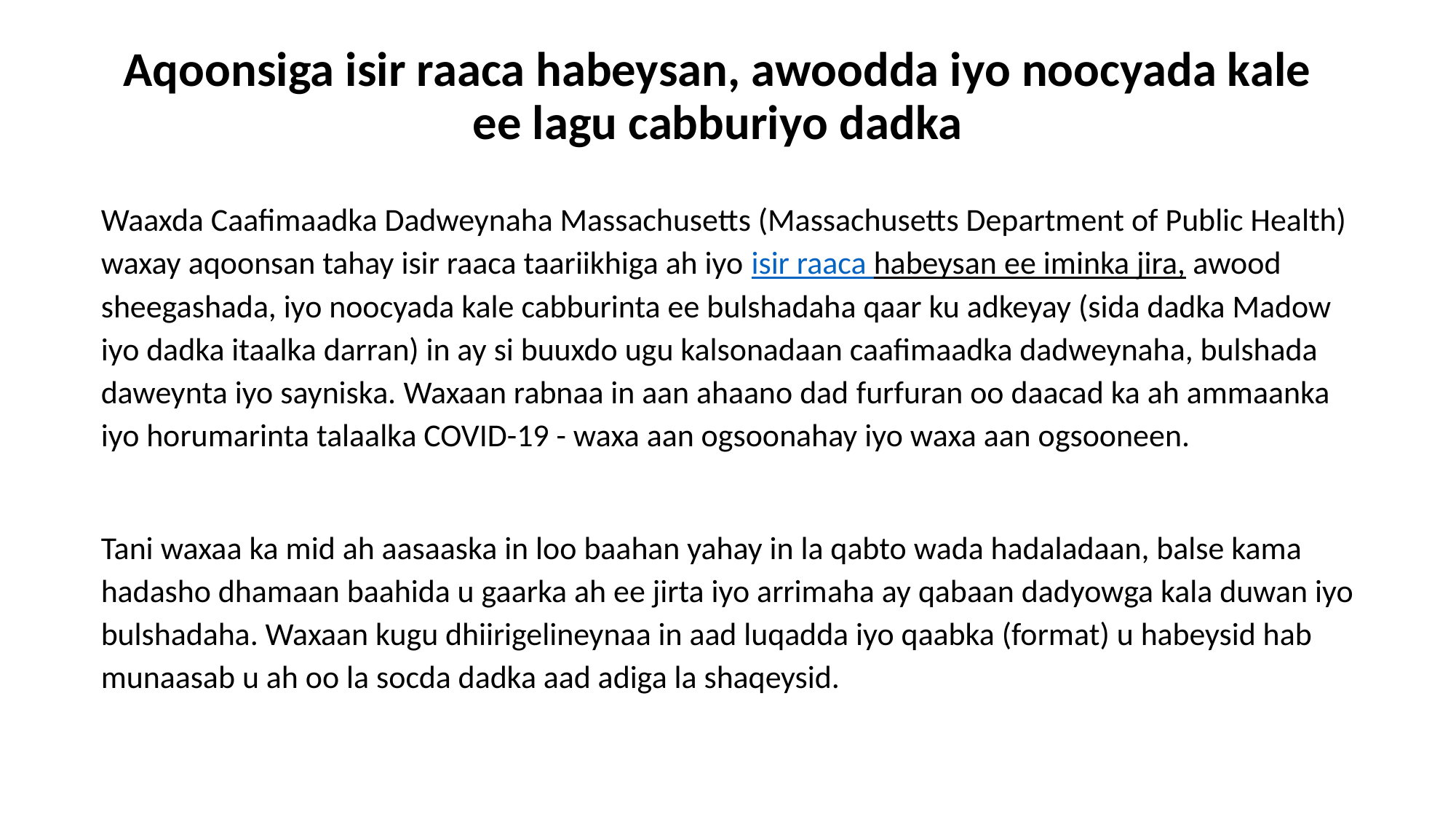

# Aqoonsiga isir raaca habeysan, awoodda iyo noocyada kale ee lagu cabburiyo dadka
Waaxda Caafimaadka Dadweynaha Massachusetts (Massachusetts Department of Public Health) waxay aqoonsan tahay isir raaca taariikhiga ah iyo isir raaca habeysan ee iminka jira, awood sheegashada, iyo noocyada kale cabburinta ee bulshadaha qaar ku adkeyay (sida dadka Madow iyo dadka itaalka darran) in ay si buuxdo ugu kalsonadaan caafimaadka dadweynaha, bulshada daweynta iyo sayniska. Waxaan rabnaa in aan ahaano dad furfuran oo daacad ka ah ammaanka iyo horumarinta talaalka COVID-19 - waxa aan ogsoonahay iyo waxa aan ogsooneen.

Tani waxaa ka mid ah aasaaska in loo baahan yahay in la qabto wada hadaladaan, balse kama hadasho dhamaan baahida u gaarka ah ee jirta iyo arrimaha ay qabaan dadyowga kala duwan iyo bulshadaha. Waxaan kugu dhiirigelineynaa in aad luqadda iyo qaabka (format) u habeysid hab munaasab u ah oo la socda dadka aad adiga la shaqeysid.